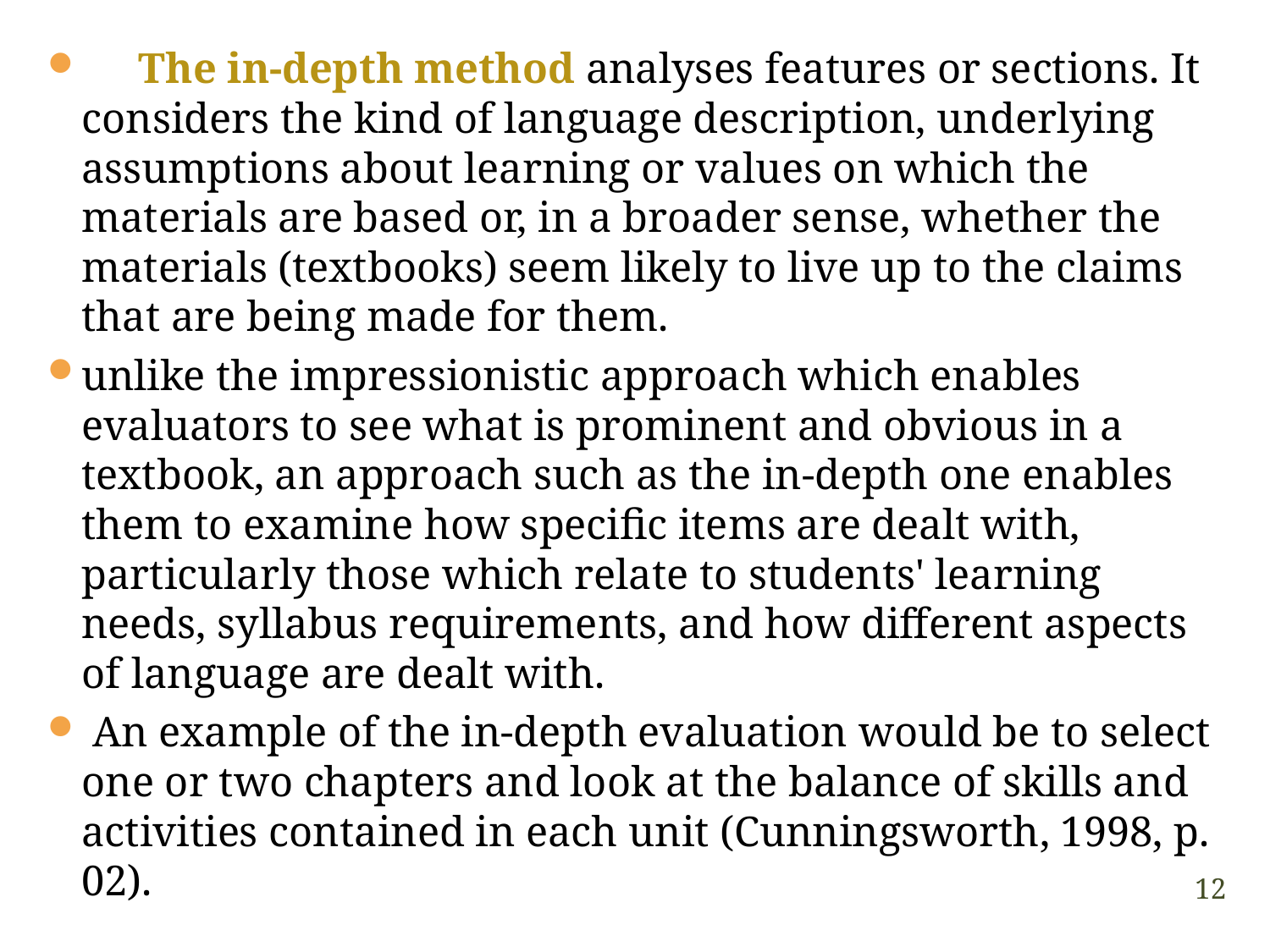

The in-depth method analyses features or sections. It considers the kind of language description, underlying assumptions about learning or values on which the materials are based or, in a broader sense, whether the materials (textbooks) seem likely to live up to the claims that are being made for them.
unlike the impressionistic approach which enables evaluators to see what is prominent and obvious in a textbook, an approach such as the in-depth one enables them to examine how specific items are dealt with, particularly those which relate to students' learning needs, syllabus requirements, and how different aspects of language are dealt with.
 An example of the in-depth evaluation would be to select one or two chapters and look at the balance of skills and activities contained in each unit (Cunningsworth, 1998, p.  02).
12